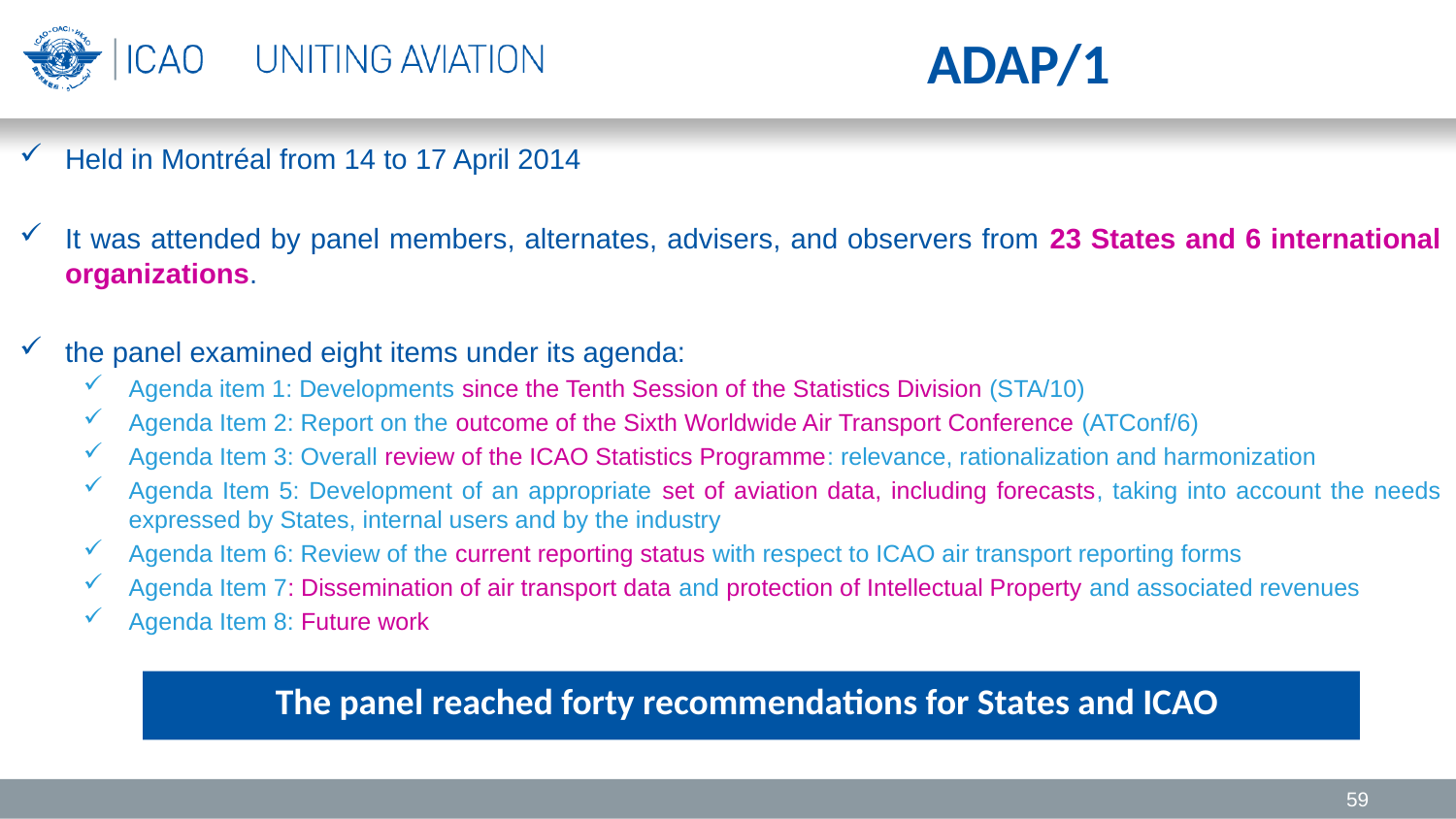

ADAP/1
Held in Montréal from 14 to 17 April 2014

It was attended by panel members, alternates, advisers, and observers from 23 States and 6 international organizations.

the panel examined eight items under its agenda:
Agenda item 1: Developments since the Tenth Session of the Statistics Division (STA/10)
Agenda Item 2: Report on the outcome of the Sixth Worldwide Air Transport Conference (ATConf/6)
Agenda Item 3: Overall review of the ICAO Statistics Programme: relevance, rationalization and harmonization
Agenda Item 5: Development of an appropriate set of aviation data, including forecasts, taking into account the needs expressed by States, internal users and by the industry
Agenda Item 6: Review of the current reporting status with respect to ICAO air transport reporting forms
Agenda Item 7: Dissemination of air transport data and protection of Intellectual Property and associated revenues
Agenda Item 8: Future work

The panel reached forty recommendations for States and ICAO
59